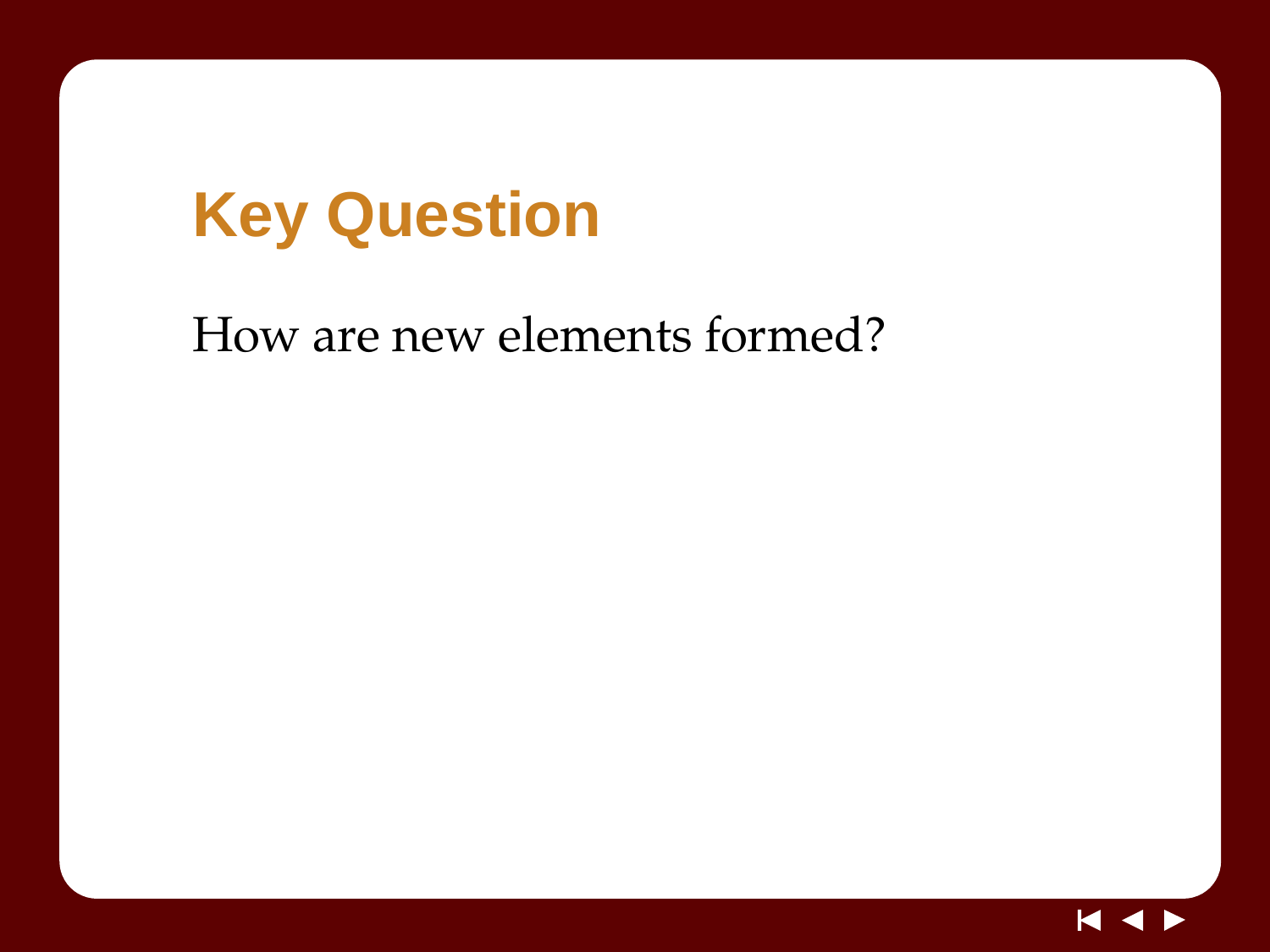

# Key Question
How are new elements formed?